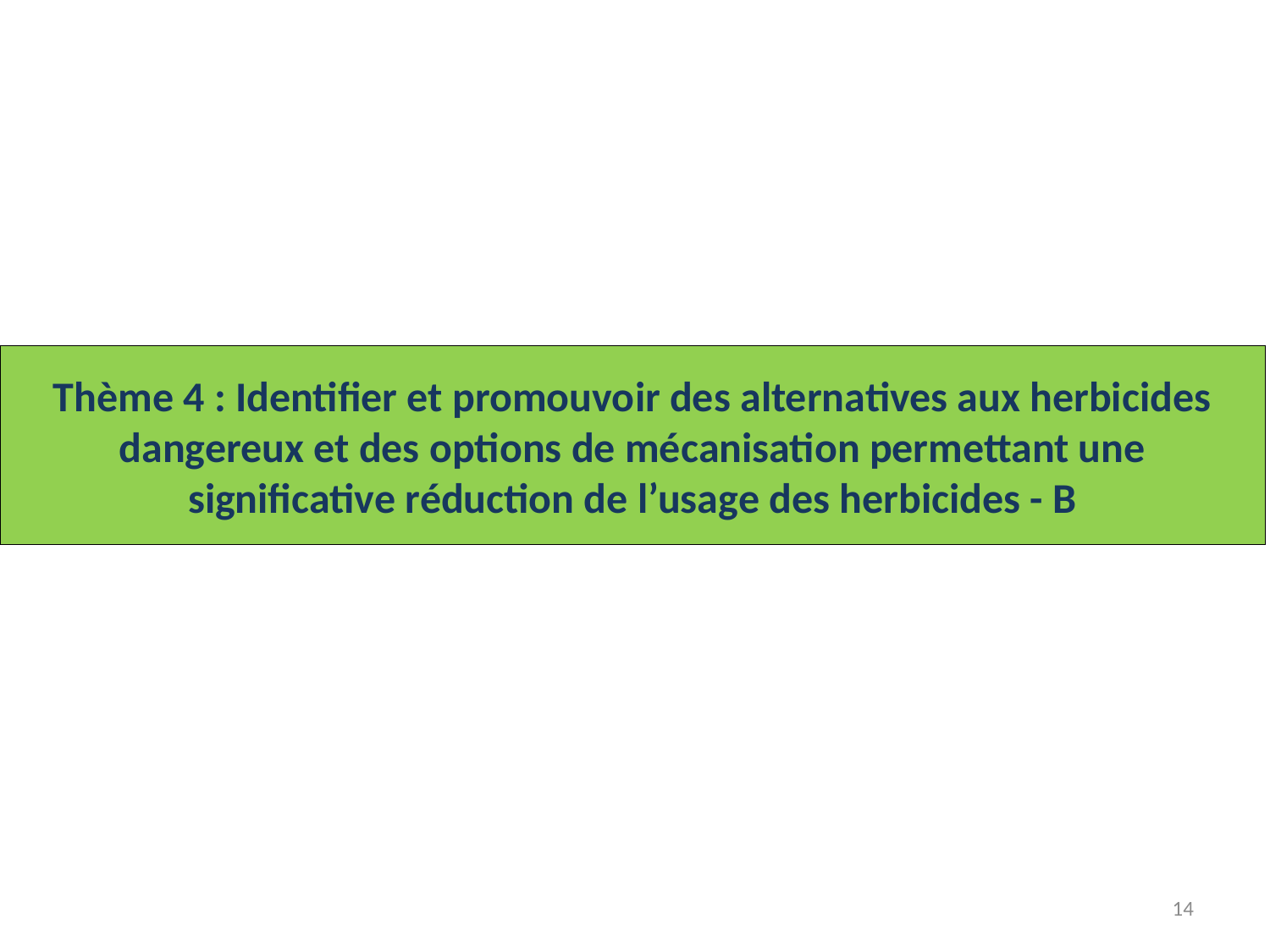

# Thème 4 : Identifier et promouvoir des alternatives aux herbicides dangereux et des options de mécanisation permettant une significative réduction de l’usage des herbicides - B
14